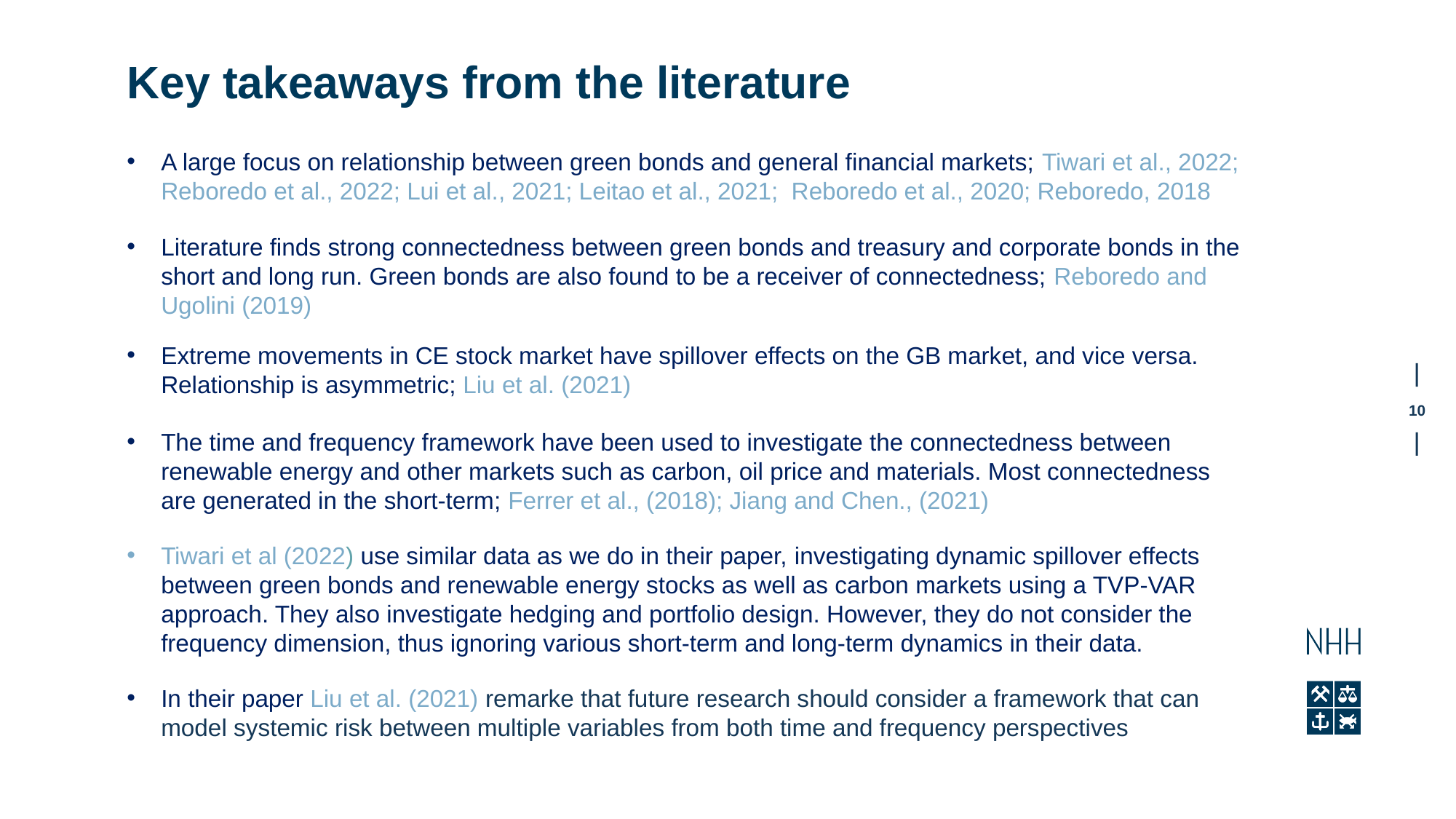

Key takeaways from the literature
A large focus on relationship between green bonds and general financial markets; Tiwari et al., 2022; Reboredo et al., 2022; Lui et al., 2021; Leitao et al., 2021;  Reboredo et al., 2020; Reboredo, 2018
Literature finds strong connectedness between green bonds and treasury and corporate bonds in the short and long run. Green bonds are also found to be a receiver of connectedness; Reboredo and Ugolini (2019)
Extreme movements in CE stock market have spillover effects on the GB market, and vice versa. Relationship is asymmetric; Liu et al. (2021)
The time and frequency framework have been used to investigate the connectedness between renewable energy and other markets such as carbon, oil price and materials. Most connectedness are generated in the short-term; Ferrer et al., (2018); Jiang and Chen., (2021)
Tiwari et al (2022) use similar data as we do in their paper, investigating dynamic spillover effects between green bonds and renewable energy stocks as well as carbon markets using a TVP-VAR approach. They also investigate hedging and portfolio design. However, they do not consider the frequency dimension, thus ignoring various short-term and long-term dynamics in their data.
In their paper Liu et al. (2021) remarke that future research should consider a framework that can model systemic risk between multiple variables from both time and frequency perspectives